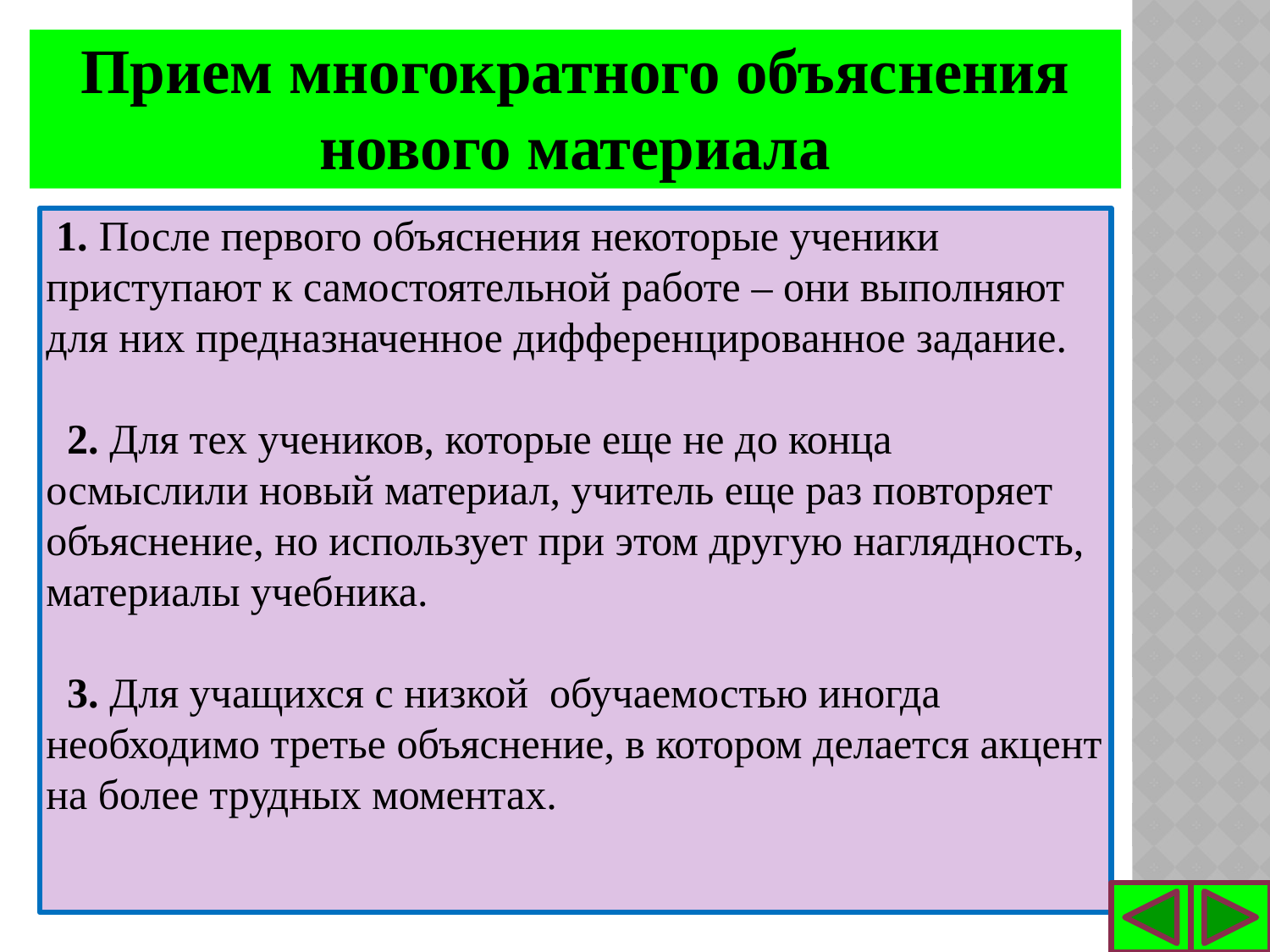

Прием многократного объяснения нового материала
# 1. После первого объяснения некоторые ученики приступают к самостоятельной работе – они выполняют для них предназначенное дифференцированное задание. 2. Для тех учеников, которые еще не до конца осмыслили новый материал, учитель еще раз повторяет объяснение, но использует при этом другую наглядность, материалы учебника. 3. Для учащихся с низкой  обучаемостью иногда необходимо третье объяснение, в котором делается акцент на более трудных моментах.